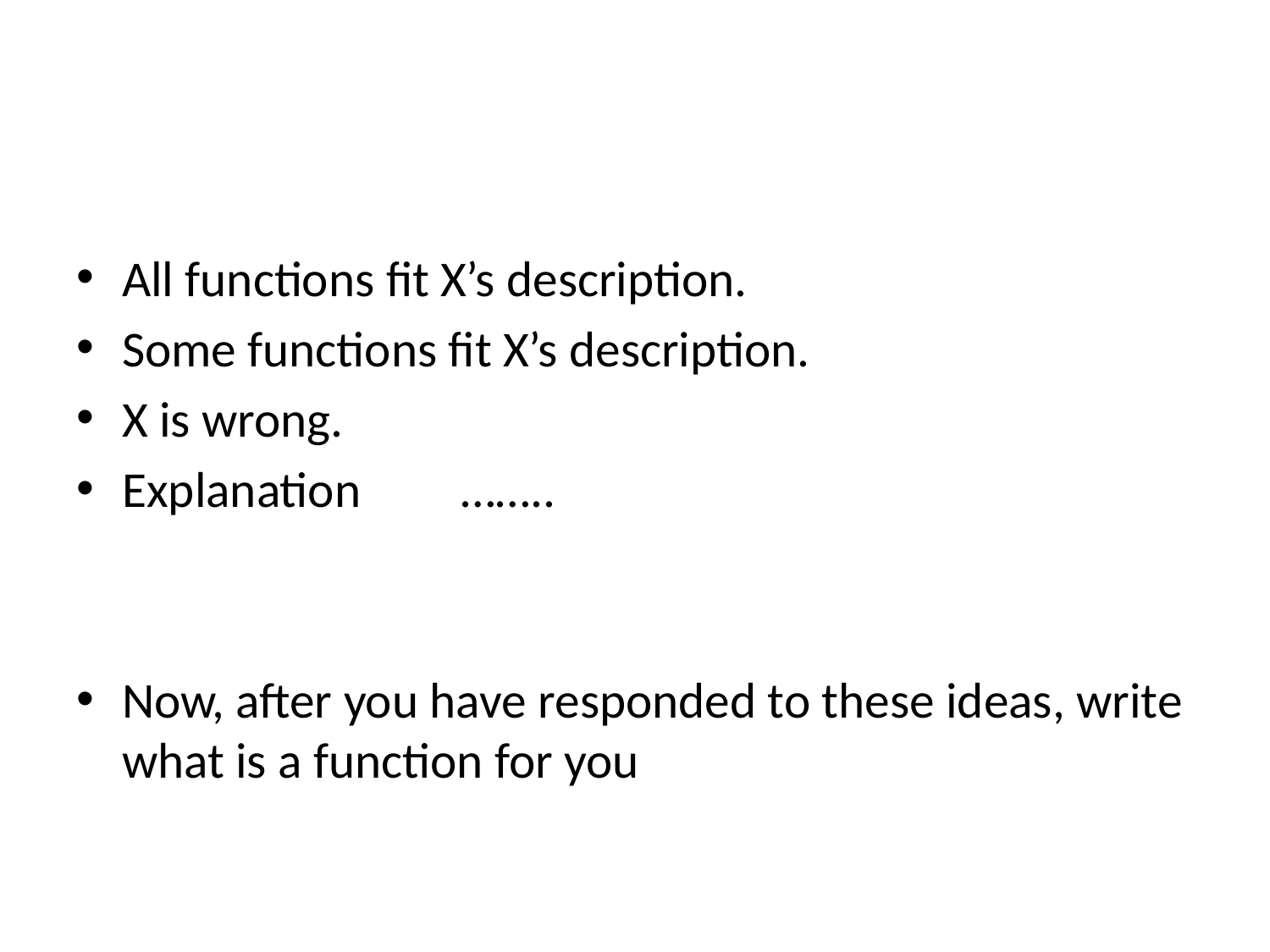

#

All functions fit X’s description.
Some functions fit X’s description.
X is wrong.
Explanation	……..

Now, after you have responded to these ideas, write what is a function for you